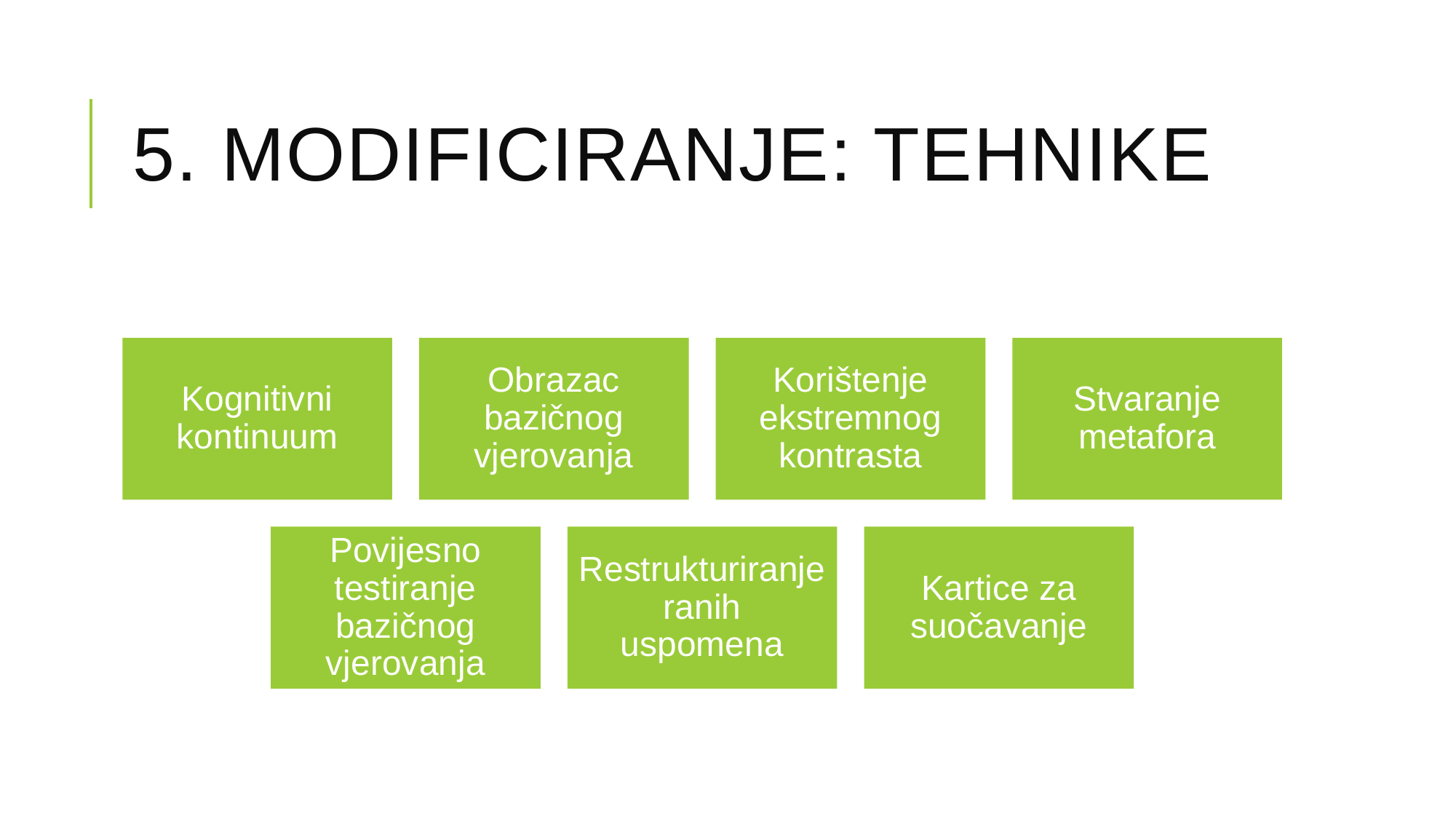

# 5. modificiranje: tehnike
Kognitivni kontinuum
Obrazac bazičnog vjerovanja
Korištenje ekstremnog kontrasta
Stvaranje metafora
Povijesno testiranje bazičnog vjerovanja
Restrukturiranje ranih uspomena
Kartice za suočavanje